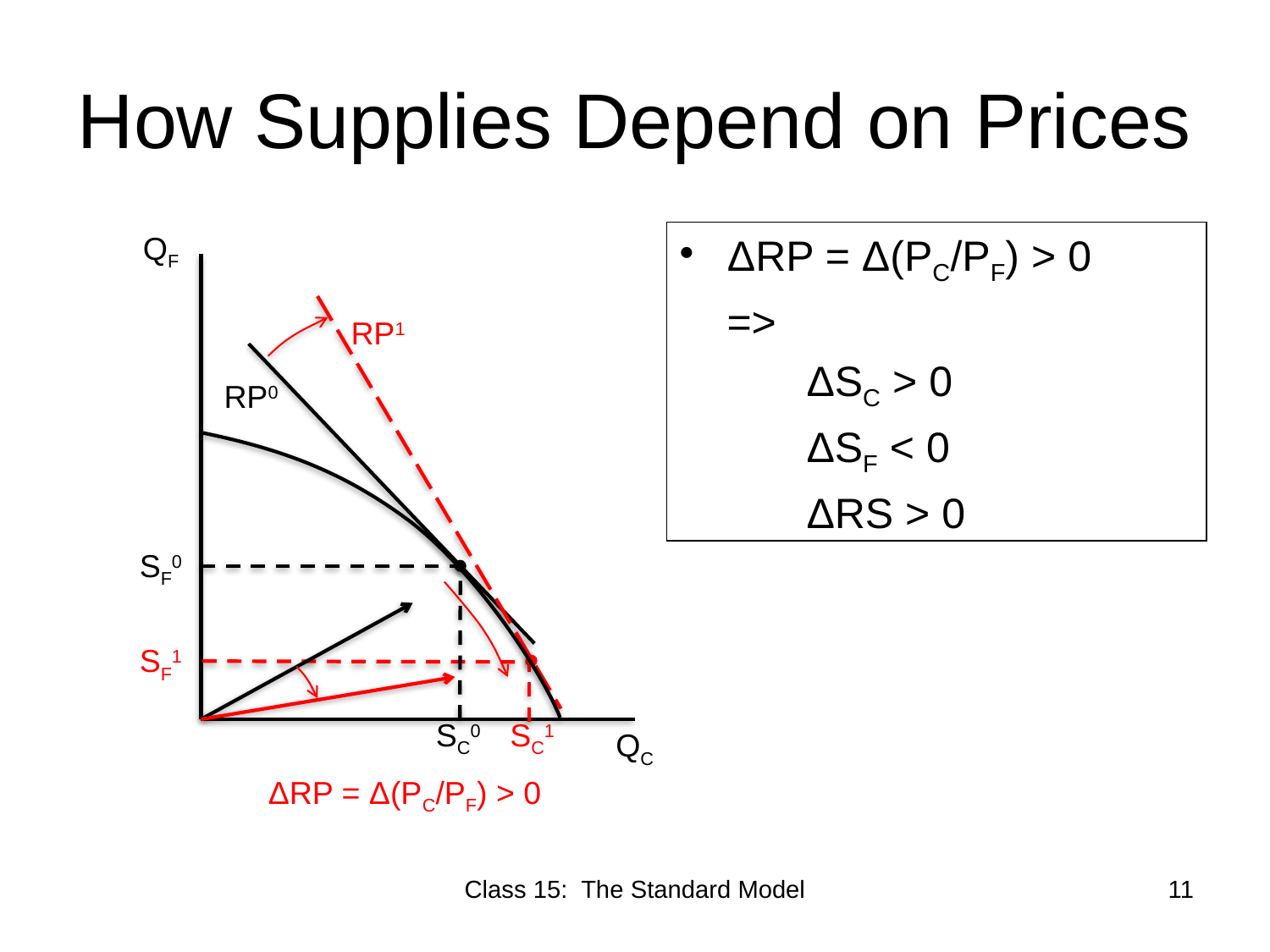

# How Supplies Depend on Prices
QF

ΔRP = Δ(PC/PF) > 0
    =>
	ΔSC > 0
	ΔSF < 0
	ΔRS > 0

RP1

RP0

SF0

SF1

SC0
SC1
QC

ΔRP = Δ(PC/PF) > 0
Class 15:  The Standard Model
11